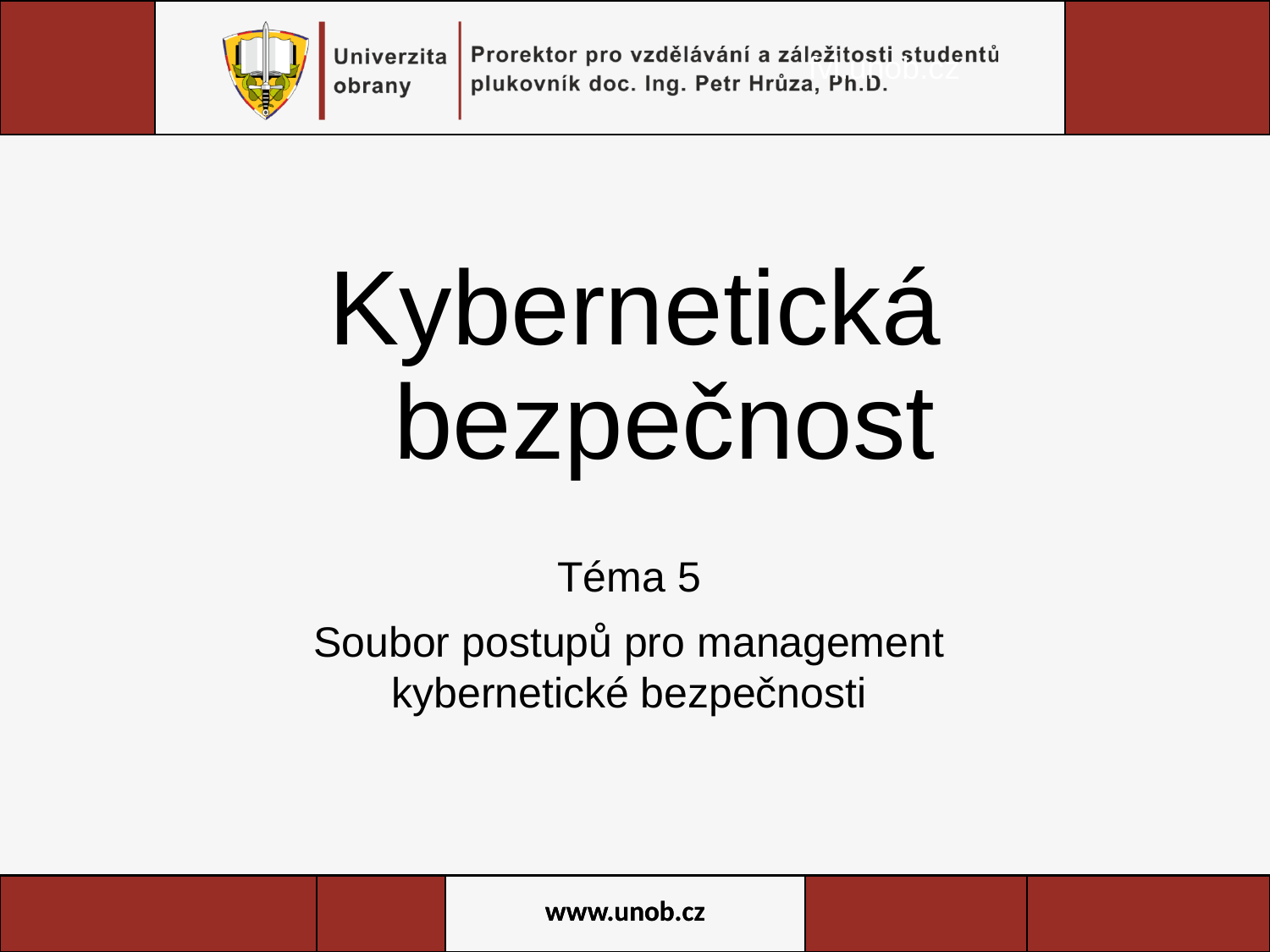

fvl.unob.cz

# Kybernetická  bezpečnost
Téma 5
Soubor postupů pro management
kybernetické bezpečnosti